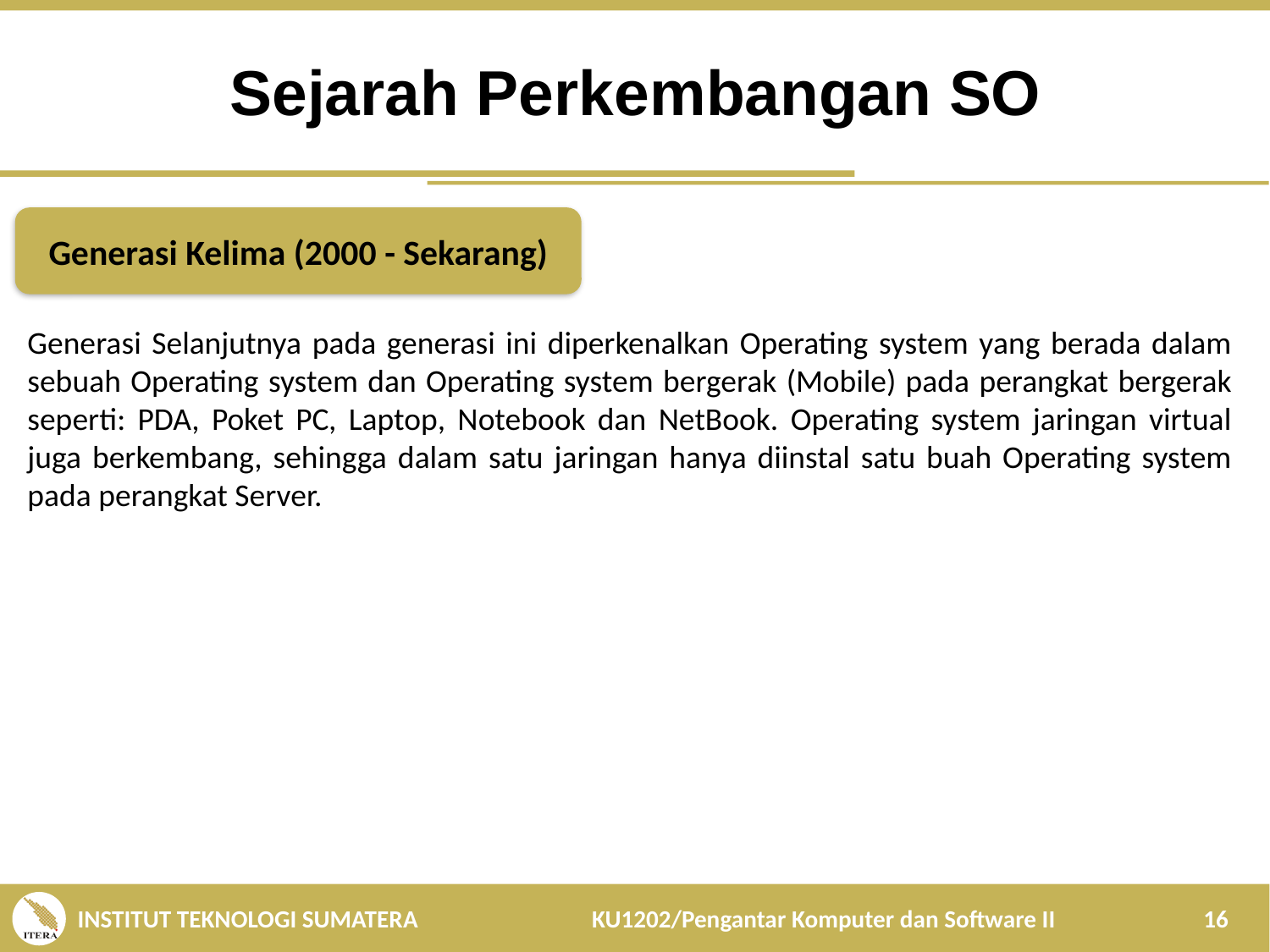

# Sejarah Perkembangan SO
Generasi Kelima (2000 - Sekarang)
Generasi Selanjutnya pada generasi ini diperkenalkan Operating system yang berada dalam sebuah Operating system dan Operating system bergerak (Mobile) pada perangkat bergerak seperti: PDA, Poket PC, Laptop, Notebook dan NetBook. Operating system jaringan virtual juga berkembang, sehingga dalam satu jaringan hanya diinstal satu buah Operating system pada perangkat Server.